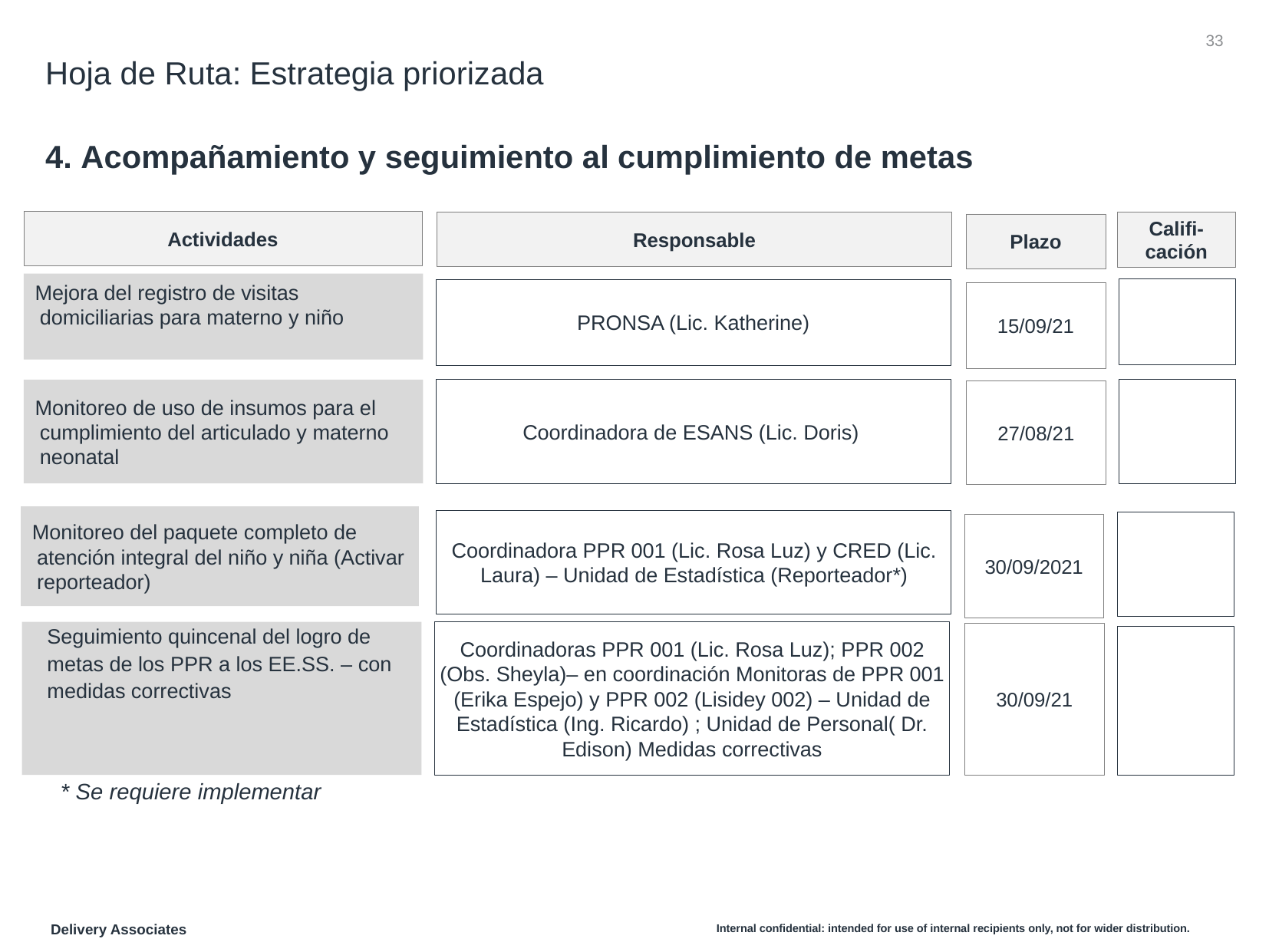

33
# Hoja de Ruta: Estrategia priorizada 4. Acompañamiento y seguimiento al cumplimiento de metas
Actividades
Responsable
Califi-cación
Plazo
Mejora del registro de visitas domiciliarias para materno y niño

PRONSA (Lic. Katherine)
15/09/21

Monitoreo de uso de insumos para el cumplimiento del articulado y materno neonatal
Coordinadora de ESANS (Lic. Doris)
27/08/21

Monitoreo del paquete completo de atención integral del niño y niña (Activar reporteador)

Coordinadora PPR 001 (Lic. Rosa Luz) y CRED (Lic. Laura) – Unidad de Estadística (Reporteador*)

30/09/2021
Seguimiento quincenal del logro de metas de los PPR a los EE.SS. – con medidas correctivas

Coordinadoras PPR 001 (Lic. Rosa Luz); PPR 002 (Obs. Sheyla)– en coordinación Monitoras de PPR 001 (Erika Espejo) y PPR 002 (Lisidey 002) – Unidad de Estadística (Ing. Ricardo) ; Unidad de Personal( Dr. Edison) Medidas correctivas

30/09/21

* Se requiere implementar